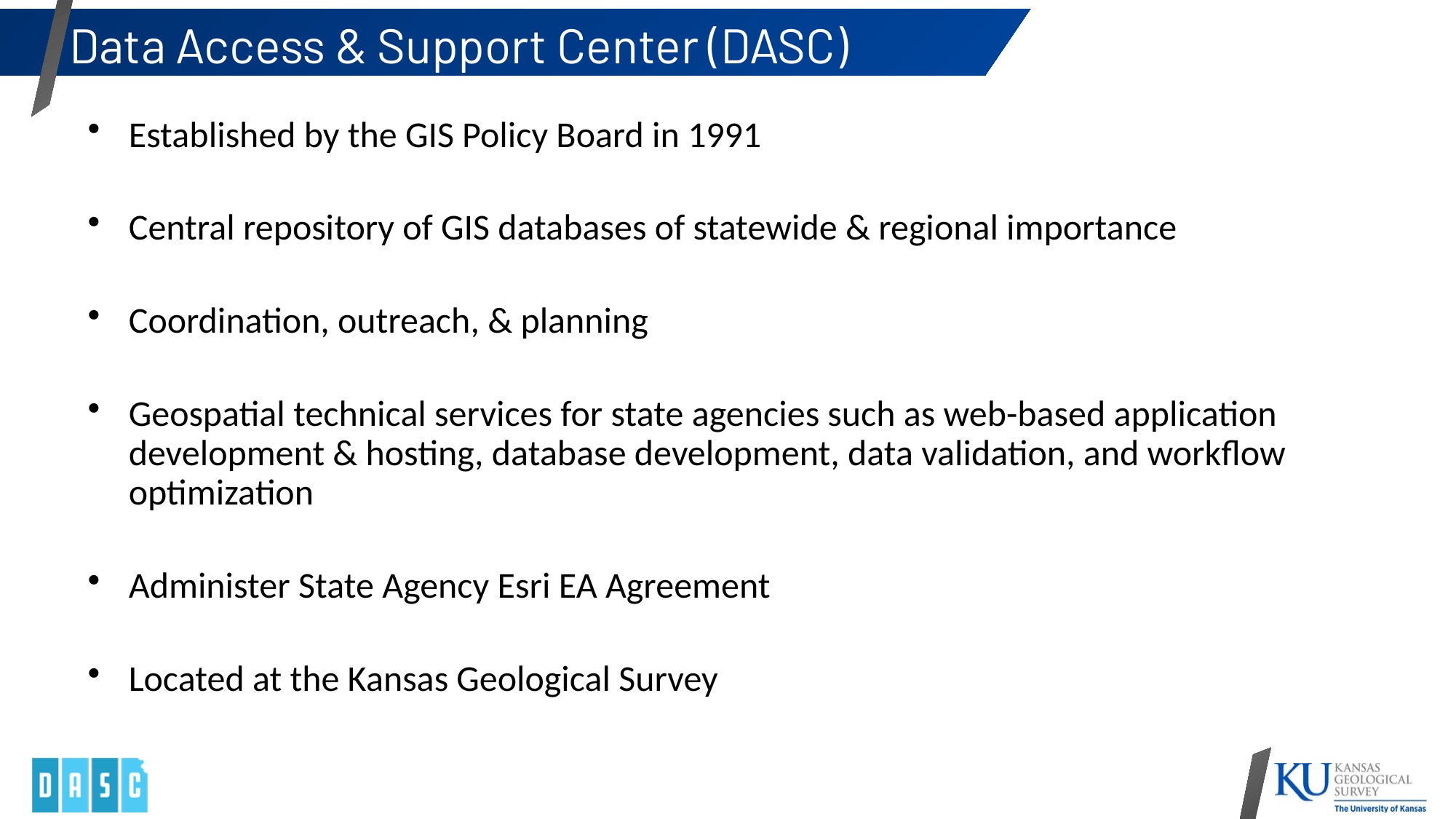

# Data Access & Support Center (DASC)
Established by the GIS Policy Board in 1991

Central repository of GIS databases of statewide & regional importance

Coordination, outreach, & planning

Geospatial technical services for state agencies such as web-based application development & hosting, database development, data validation, and workflow optimization

Administer State Agency Esri EA Agreement

Located at the Kansas Geological Survey